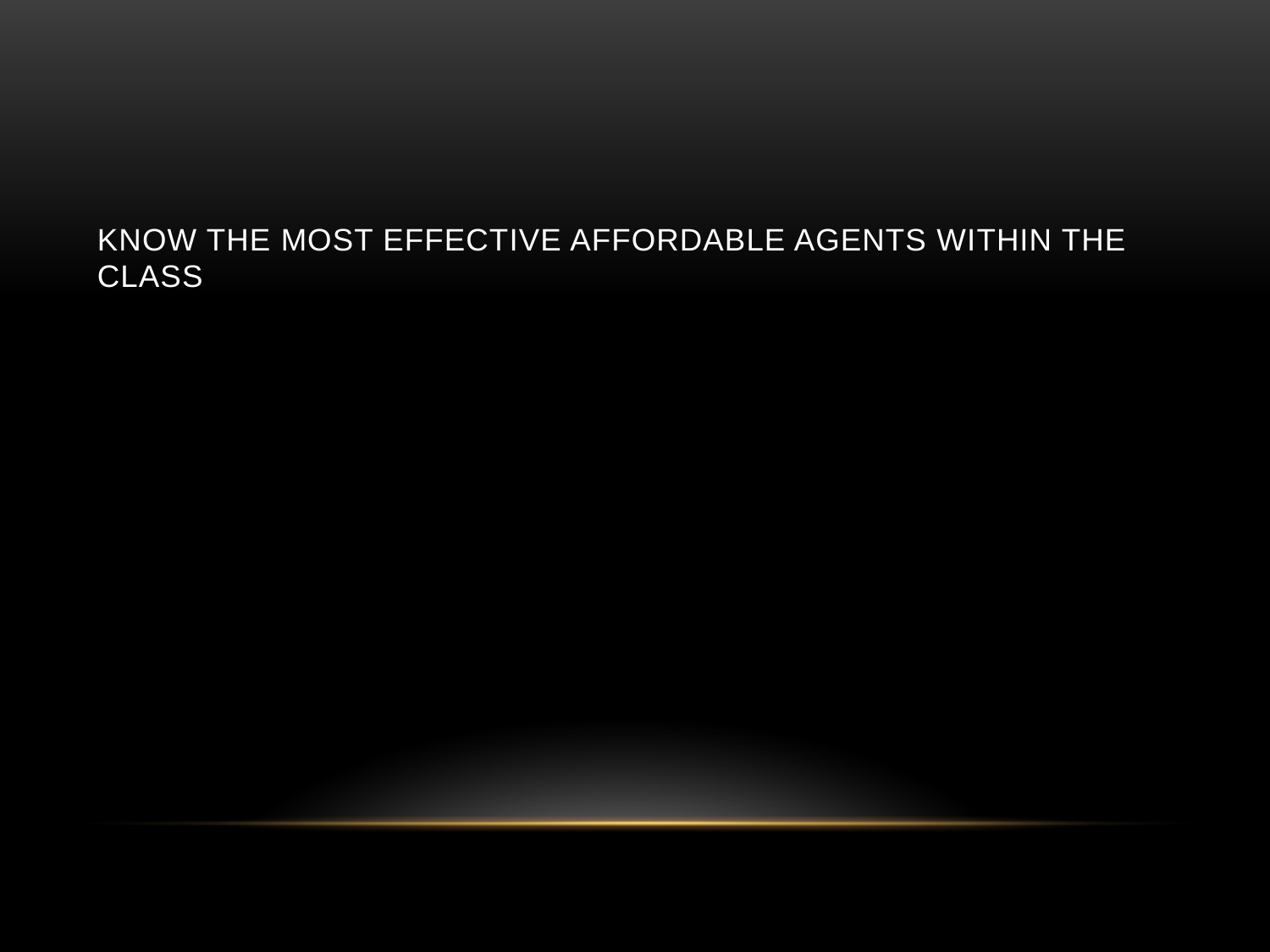

# KNow the most effective affordable agents within the class
* P-values reported are Bonferroni adjusted